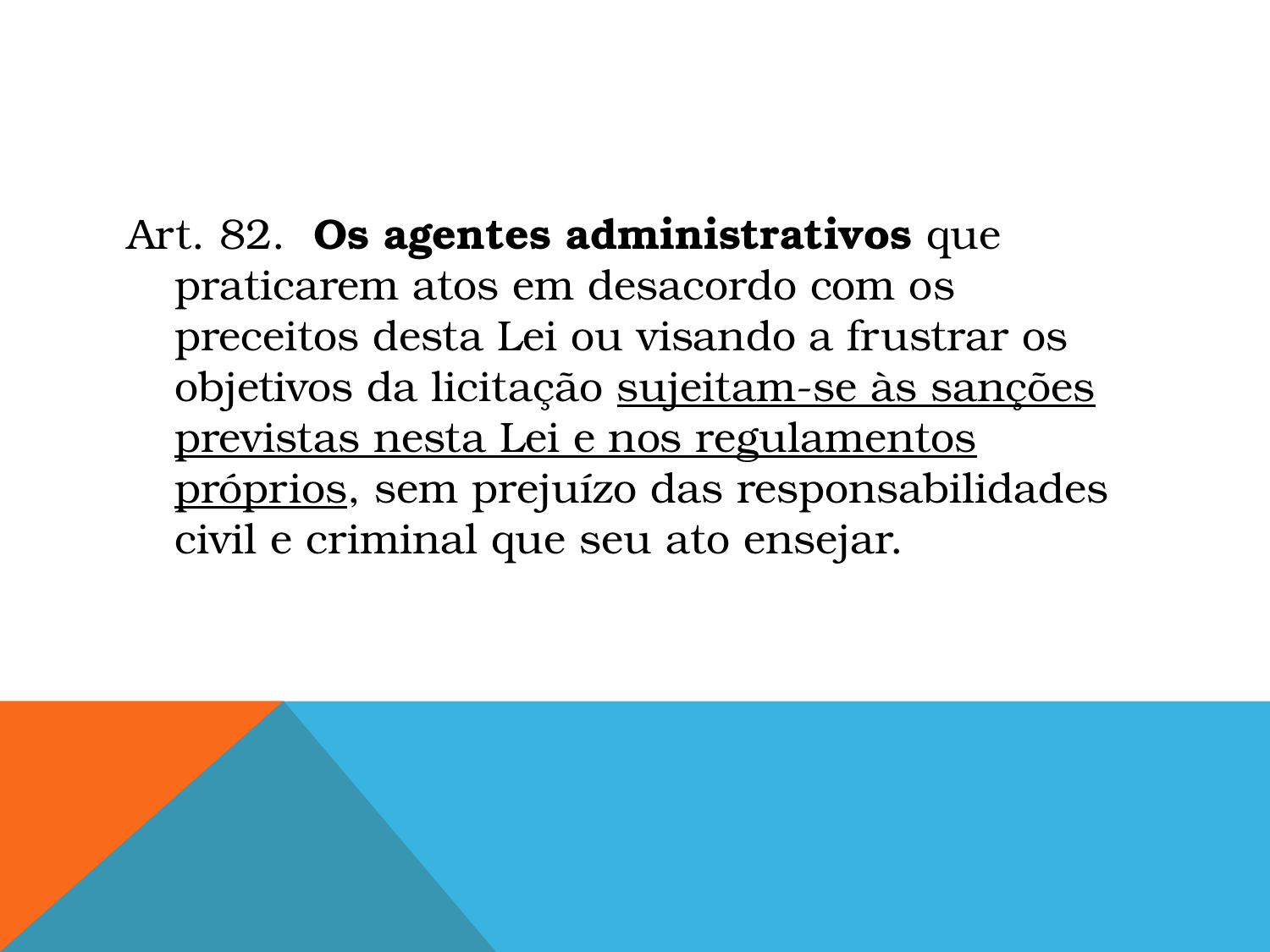

#

Art. 82.  Os agentes administrativos que praticarem atos em desacordo com os preceitos desta Lei ou visando a frustrar os objetivos da licitação sujeitam-se às sanções previstas nesta Lei e nos regulamentos próprios, sem prejuízo das responsabilidades civil e criminal que seu ato ensejar.